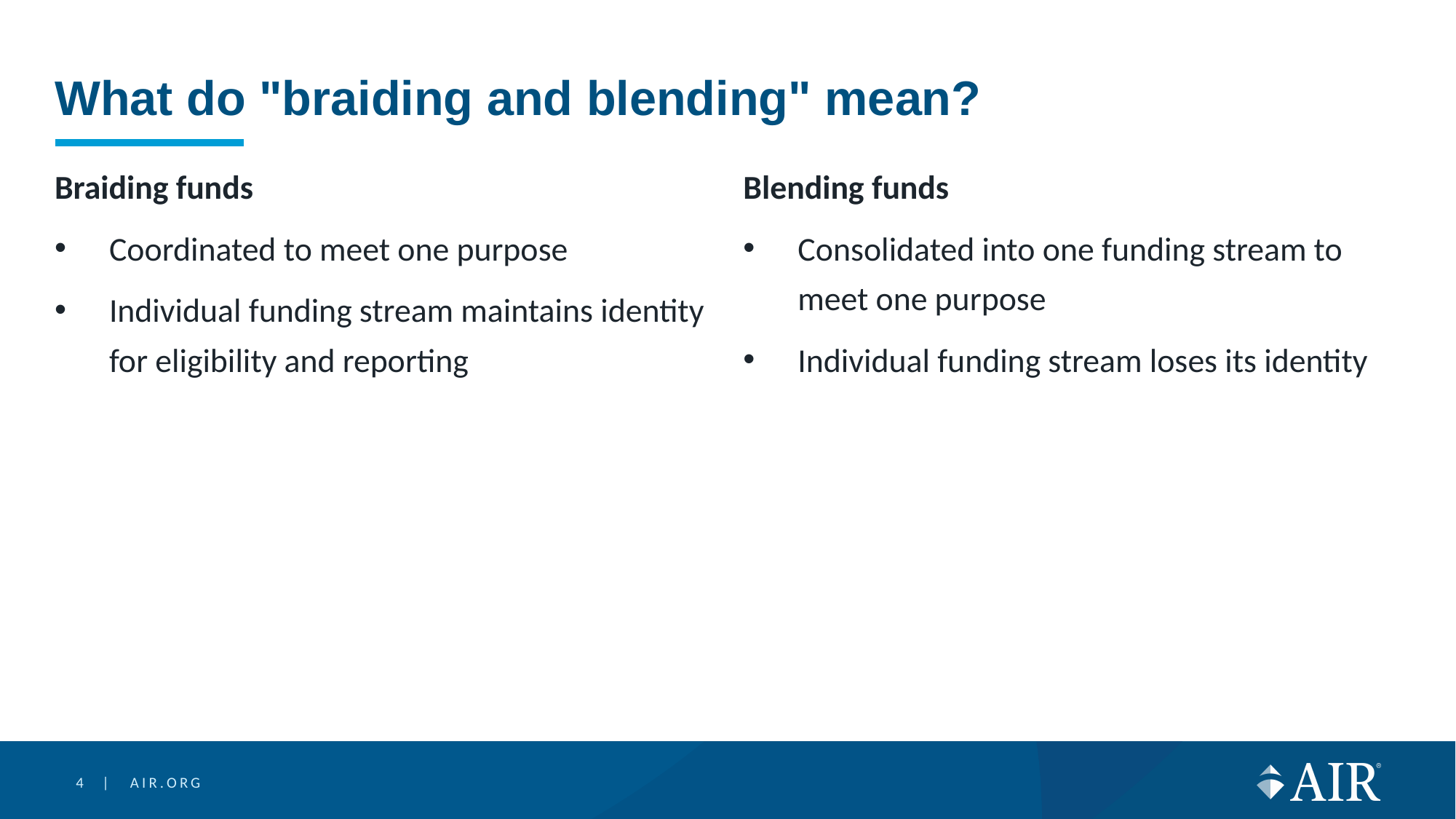

# What do "braiding and blending" mean?
Braiding funds
Coordinated to meet one purpose
Individual funding stream maintains identity for eligibility and reporting
Blending funds
Consolidated into one funding stream to meet one purpose
Individual funding stream loses its identity
4